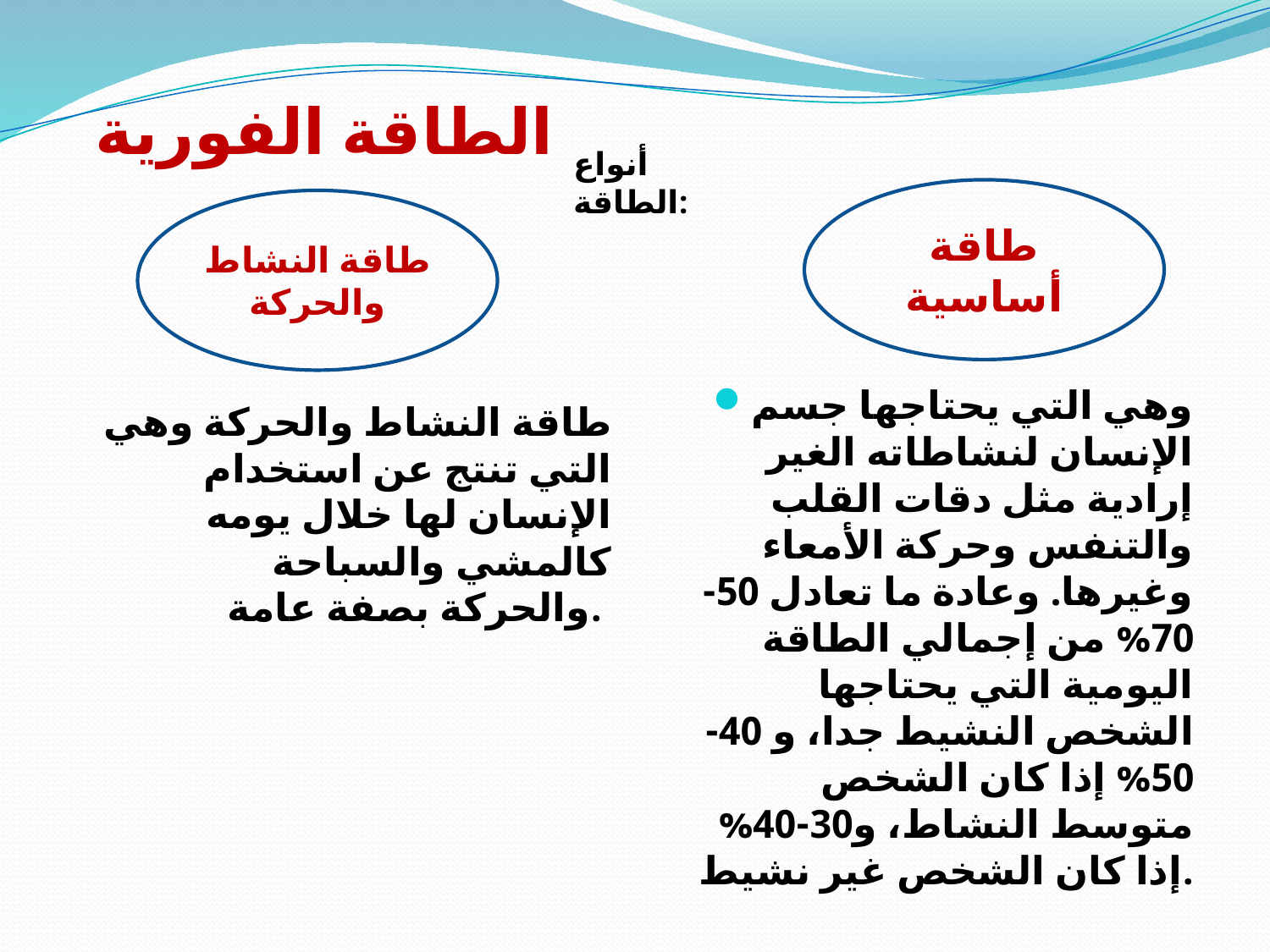

الطاقة الفورية
أنواع الطاقة:
طاقة أساسية
طاقة النشاط والحركة
وهي التي يحتاجها جسم الإنسان لنشاطاته الغير إرادية مثل دقات القلب والتنفس وحركة الأمعاء وغيرها. وعادة ما تعادل 50-70% من إجمالي الطاقة اليومية التي يحتاجها الشخص النشيط جدا، و 40-50% إذا كان الشخص متوسط النشاط، و30-40% إذا كان الشخص غير نشيط.
طاقة النشاط والحركة وهي التي تنتج عن استخدام الإنسان لها خلال يومه كالمشي والسباحة والحركة بصفة عامة.